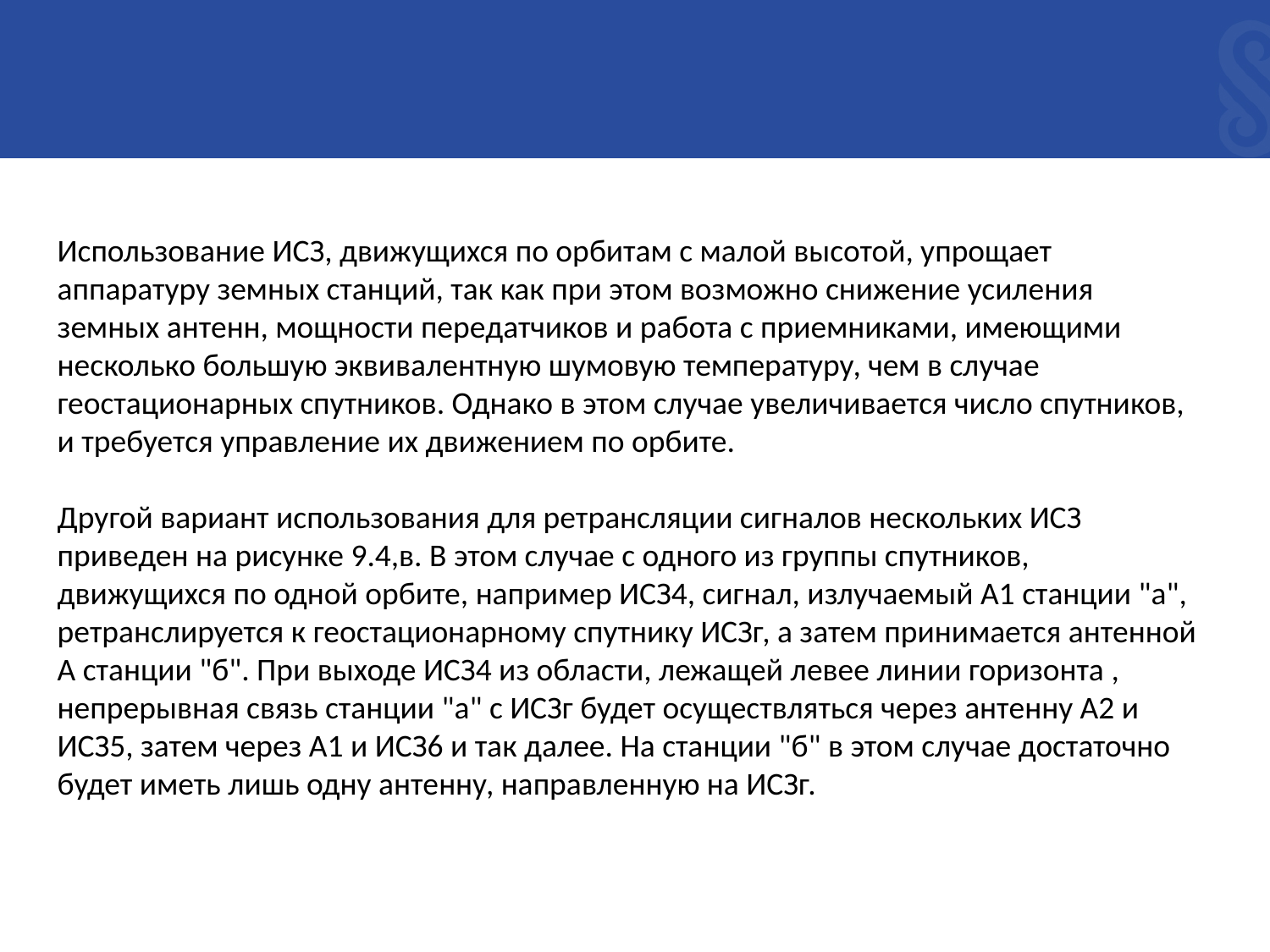

Использование ИСЗ, движущихся по орбитам с малой высотой, упрощает аппаратуру земных станций, так как при этом возможно снижение усиления земных антенн, мощности передатчиков и работа с приемниками, имеющими несколько большую эквивалентную шумовую температуру, чем в случае геостационарных спутников. Однако в этом случае увеличивается число спутников, и требуется управление их движением по орбите.

Другой вариант использования для ретрансляции сигналов нескольких ИСЗ приведен на рисунке 9.4,в. В этом случае с одного из группы спутников, движущихся по одной орбите, например ИСЗ4, сигнал, излучаемый А1 станции "а", ретранслируется к геостационарному спутнику ИСЗг, а затем принимается антенной А станции "б". При выходе ИСЗ4 из области, лежащей левее линии горизонта , непрерывная связь станции "а" с ИСЗг будет осуществляться через антенну А2 и ИСЗ5, затем через А1 и ИСЗ6 и так далее. На станции "б" в этом случае достаточно будет иметь лишь одну антенну, направленную на ИСЗг.